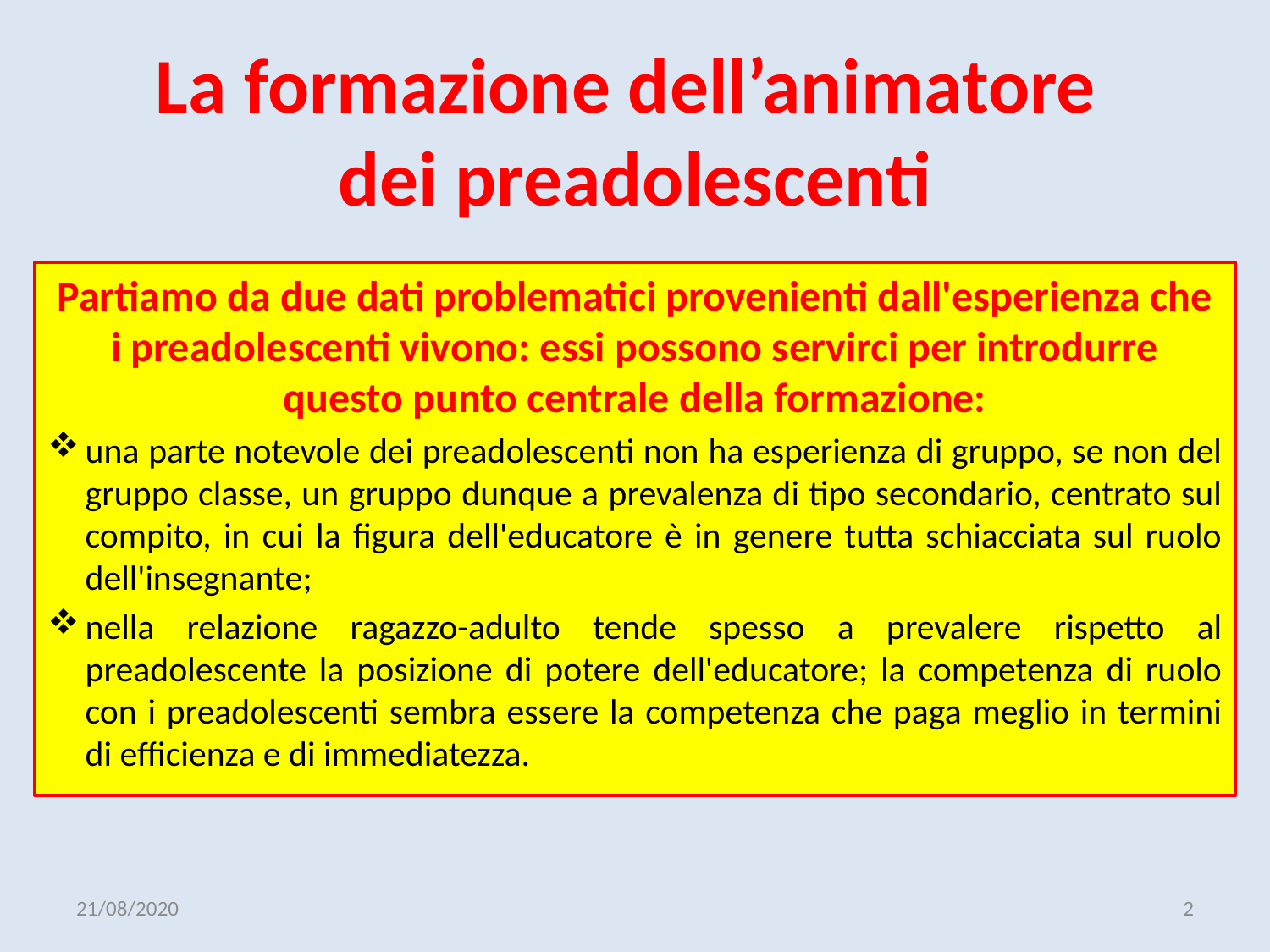

# La formazione dell’animatore dei preadolescenti
Partiamo da due dati problematici provenienti dall'esperienza che i preadolescenti vivono: essi possono servirci per introdurre questo punto centrale della formazione:
una parte notevole dei preadolescenti non ha esperienza di gruppo, se non del gruppo classe, un gruppo dunque a prevalenza di tipo secondario, centrato sul compito, in cui la figura dell'educatore è in genere tutta schiacciata sul ruolo dell'insegnante;
nella relazione ragazzo-adulto tende spesso a prevalere rispetto al preadolescente la posizione di potere dell'educatore; la competenza di ruolo con i preadolescenti sembra essere la competenza che paga meglio in termini di efficienza e di immediatezza.
21/08/2020
2